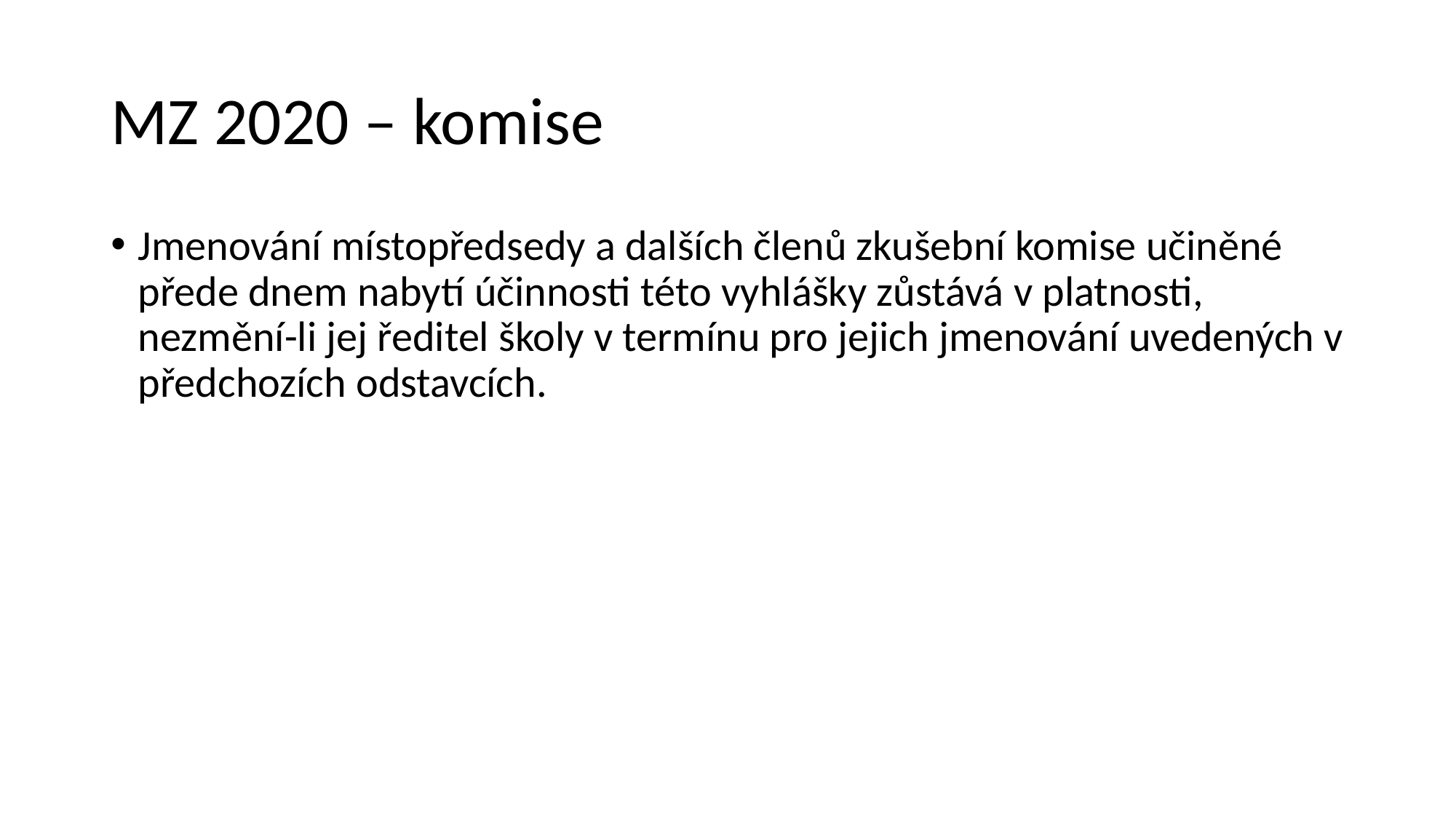

# MZ 2020 – komise
Jmenování místopředsedy a dalších členů zkušební komise učiněné přede dnem nabytí účinnosti této vyhlášky zůstává v platnosti, nezmění-li jej ředitel školy v termínu pro jejich jmenování uvedených v předchozích odstavcích.